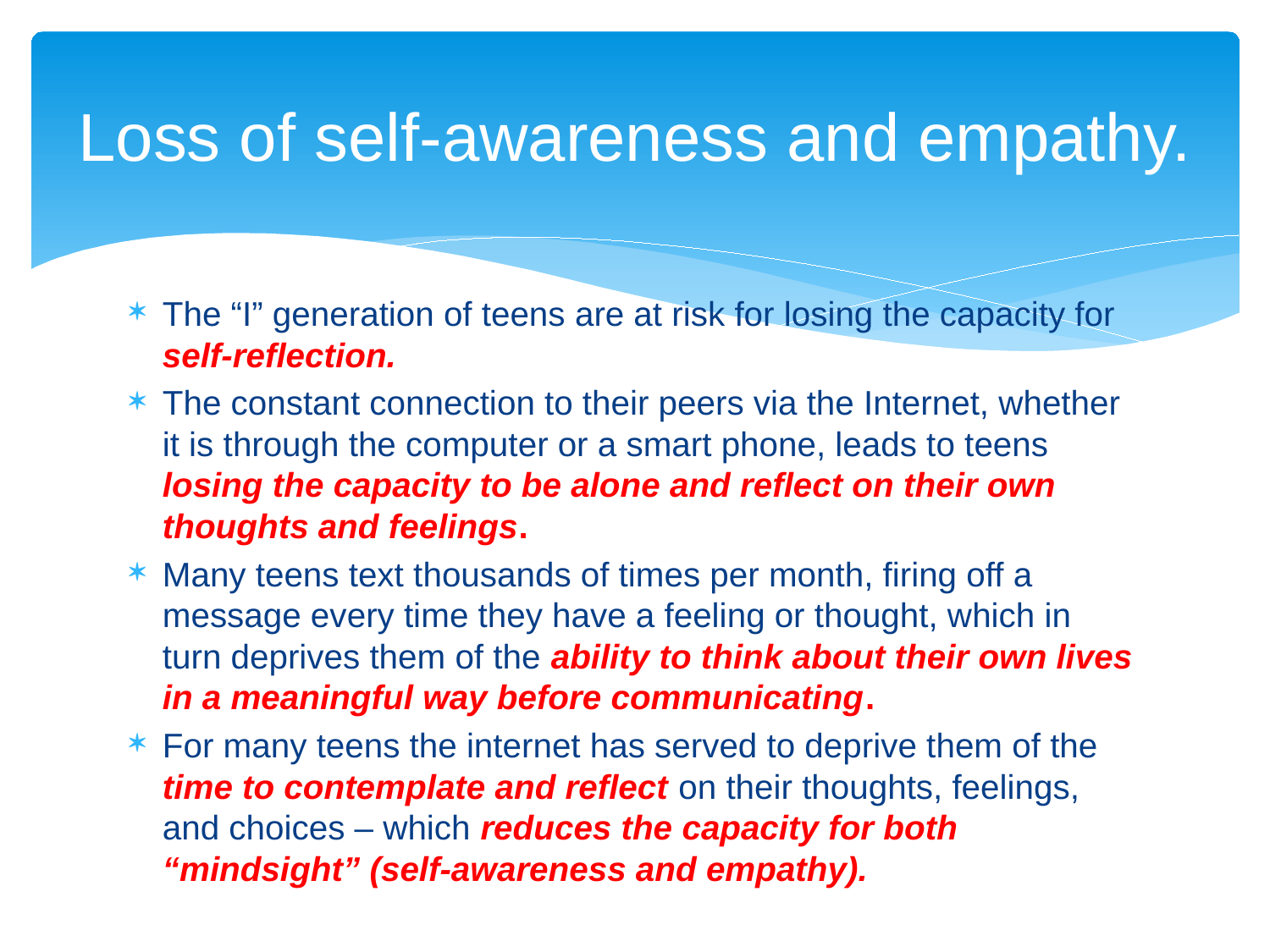

# Loss of self-awareness and empathy.
The “I” generation of teens are at risk for losing the capacity for self-reflection.
The constant connection to their peers via the Internet, whether it is through the computer or a smart phone, leads to teens losing the capacity to be alone and reflect on their own thoughts and feelings.
Many teens text thousands of times per month, firing off a message every time they have a feeling or thought, which in turn deprives them of the ability to think about their own lives in a meaningful way before communicating.
For many teens the internet has served to deprive them of the time to contemplate and reflect on their thoughts, feelings, and choices – which reduces the capacity for both “mindsight” (self-awareness and empathy).